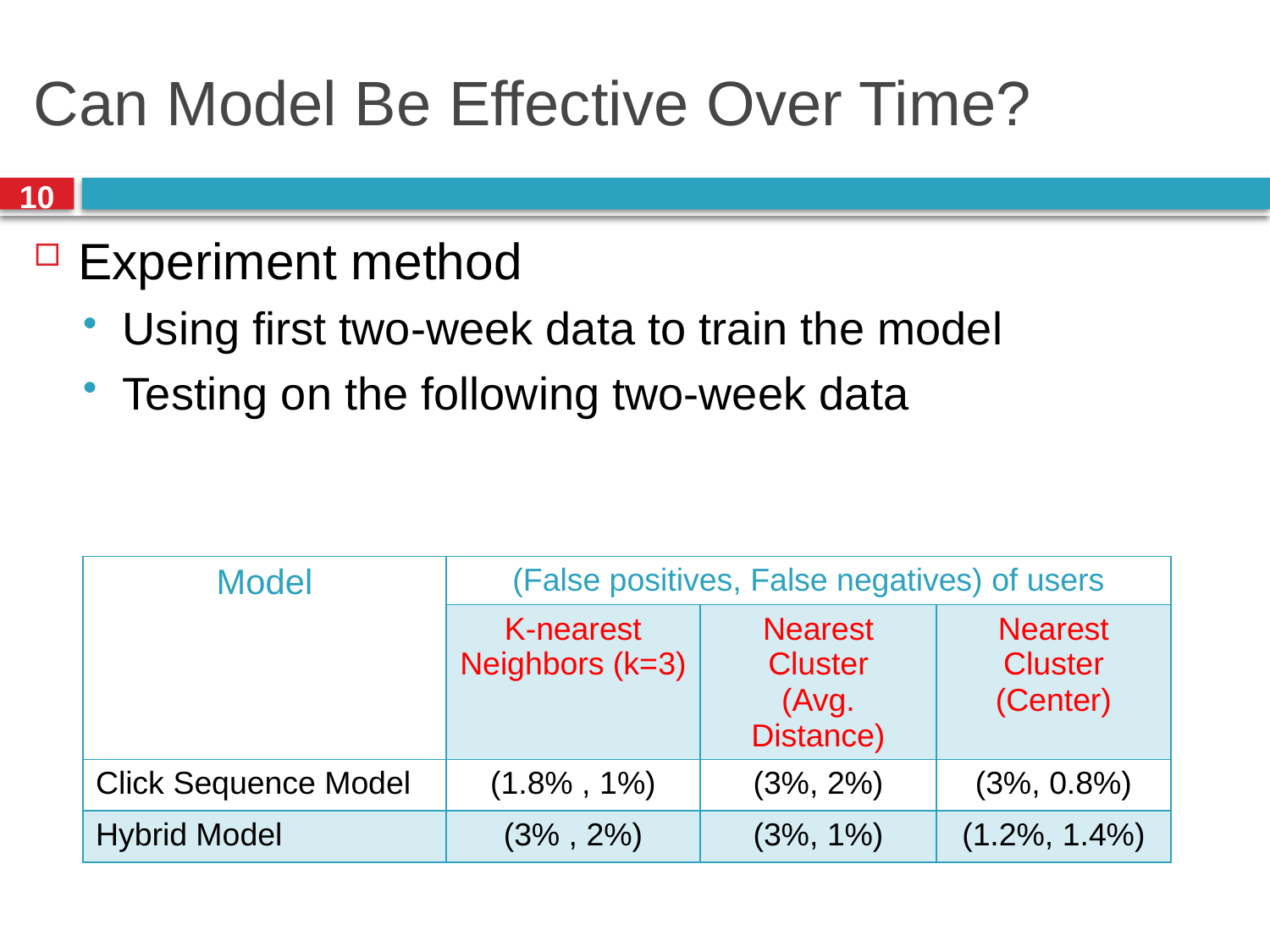

# Can Model Be Effective Over Time?
10
Experiment method
Using first two-week data to train the model
Testing on the following two-week data

| Model | (False positives, False negatives) of users |  |  |
| --- | --- | --- | --- |
|  | K-nearest Neighbors (k=3) | Nearest Cluster (Avg. Distance) | Nearest Cluster (Center) |
| Click Sequence Model | (1.8% , 1%) | (3%, 2%) | (3%, 0.8%) |
| Hybrid Model | (3% , 2%) | (3%, 1%) | (1.2%, 1.4%) |